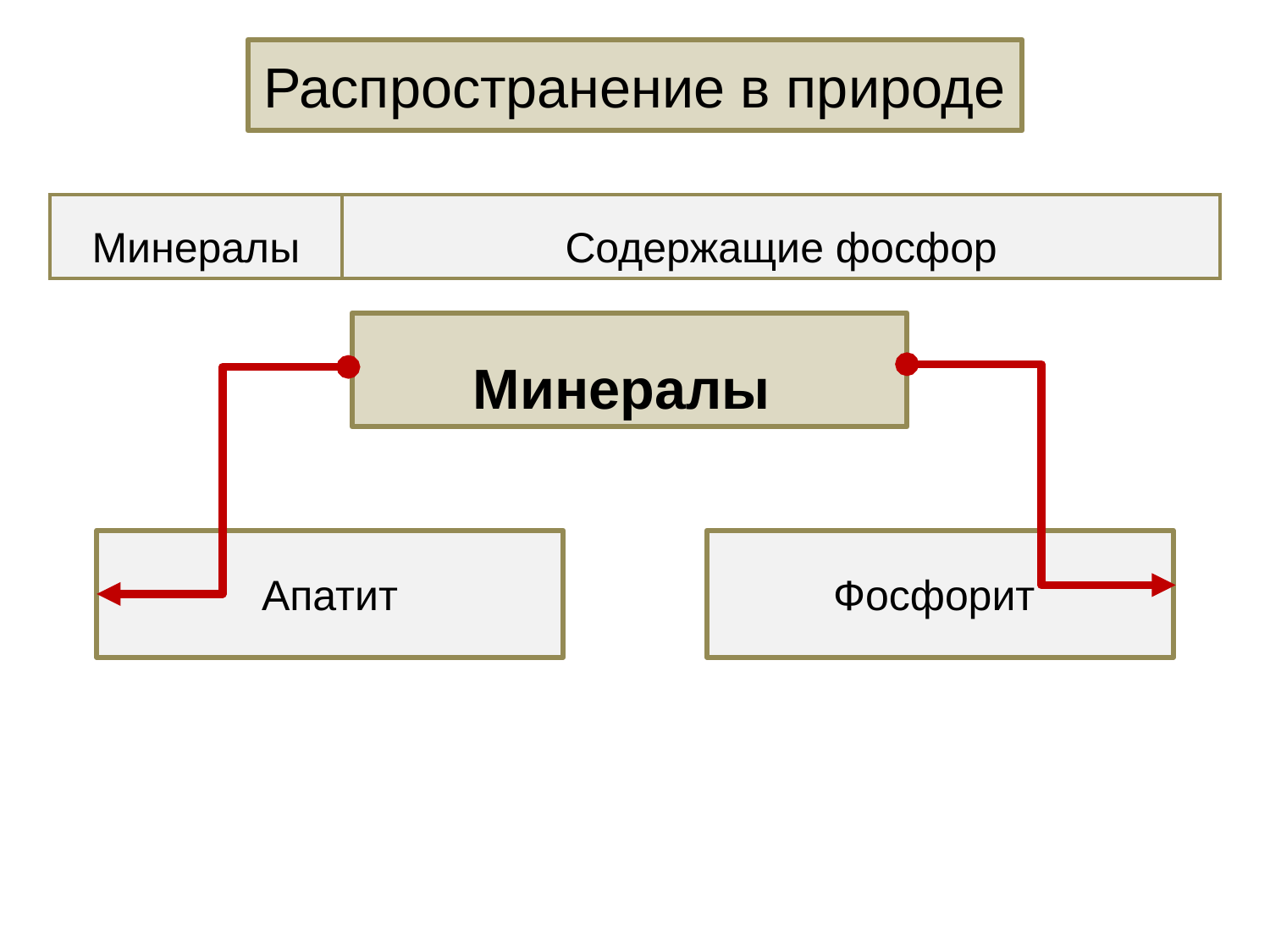

Распространение в природе
| Минералы | Содержащие фосфор |
| --- | --- |
Минералы
Апатит
Фосфорит